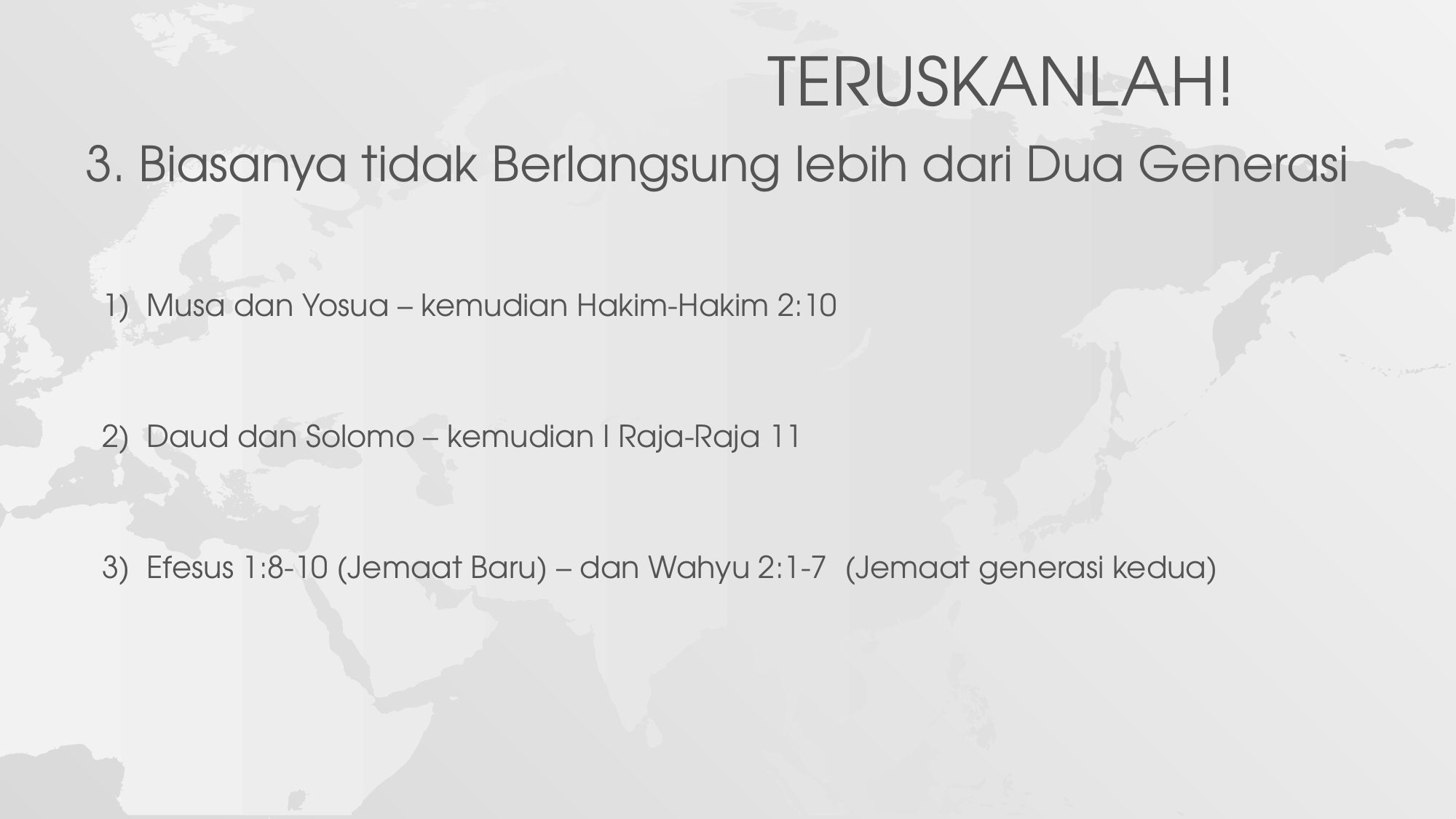

# Teruskanlah!
3. Biasanya tidak Berlangsung lebih dari Dua Generasi

  1)  Musa dan Yosua – kemudian Hakim-Hakim 2:10

  2)  Daud dan Solomo – kemudian I Raja-Raja 11

  3)  Efesus 1:8-10 (Jemaat Baru) – dan Wahyu 2:1-7  (Jemaat generasi kedua)